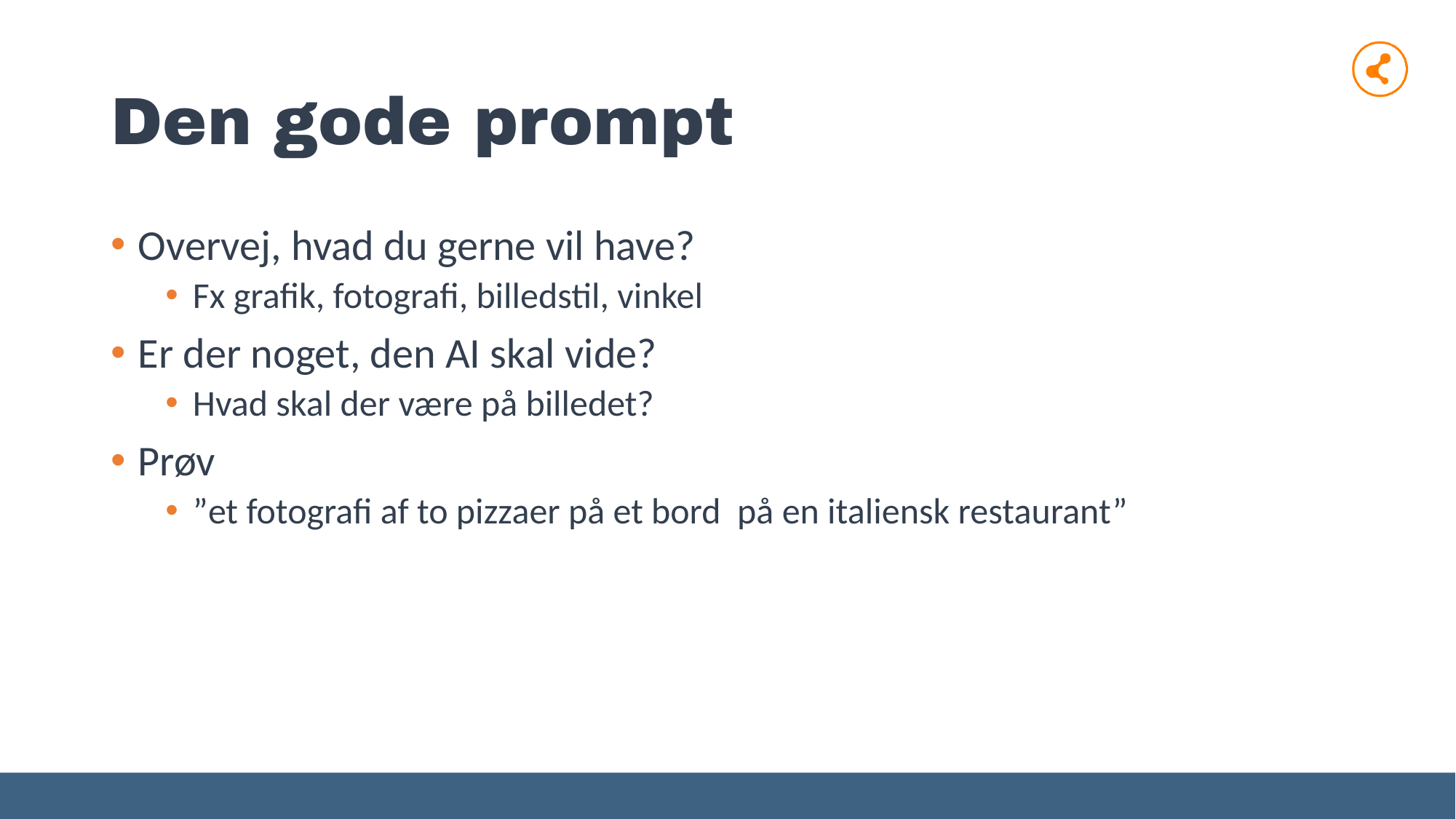

# Den gode prompt
Overvej, hvad du gerne vil have?
Fx grafik, fotografi, billedstil, vinkel
Er der noget, den AI skal vide?
Hvad skal der være på billedet?
Prøv
”et fotografi af to pizzaer på et bord  på en italiensk restaurant”